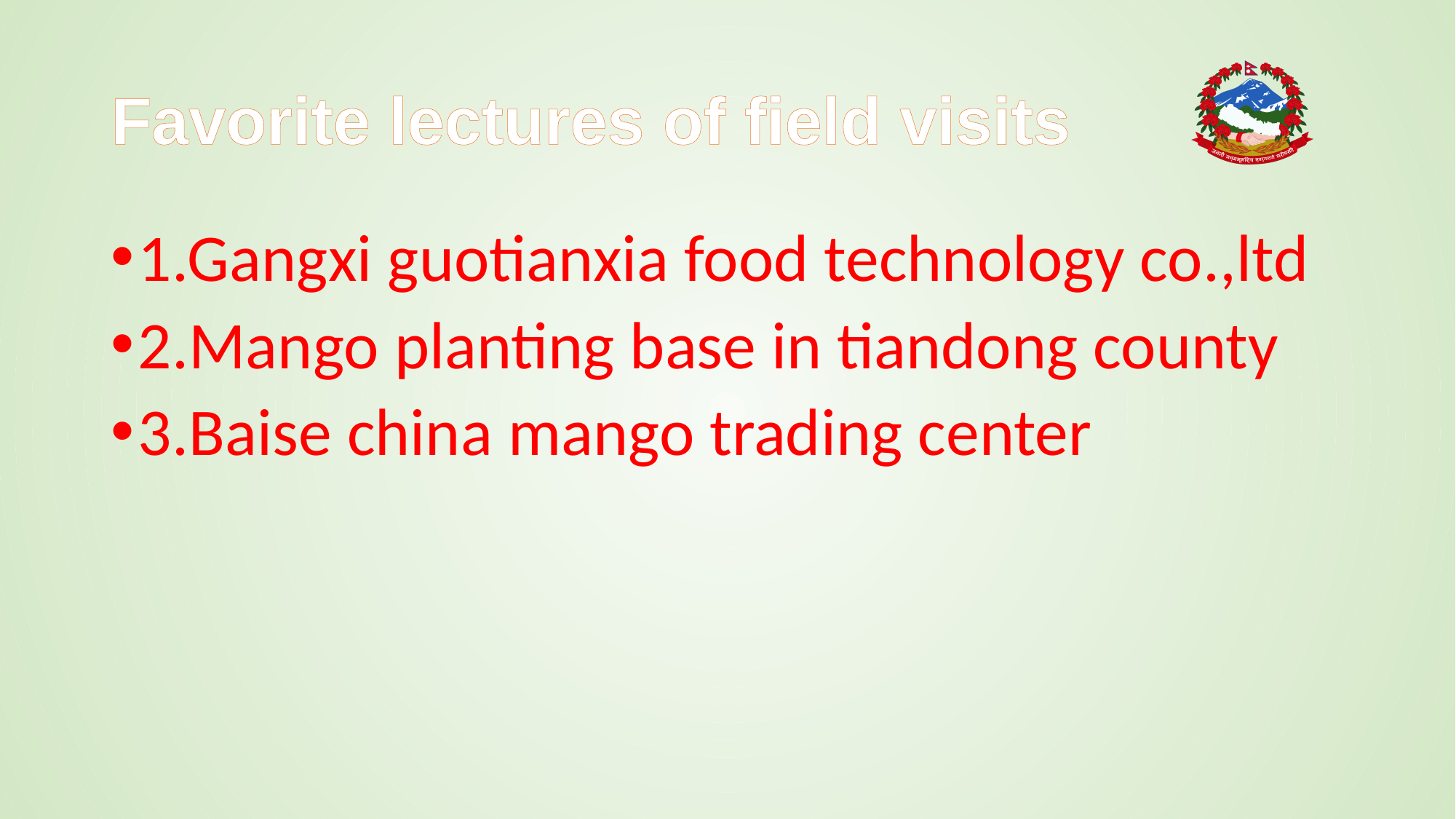

# Favorite lectures of field visits
1.Gangxi guotianxia food technology co.,ltd
2.Mango planting base in tiandong county
3.Baise china mango trading center